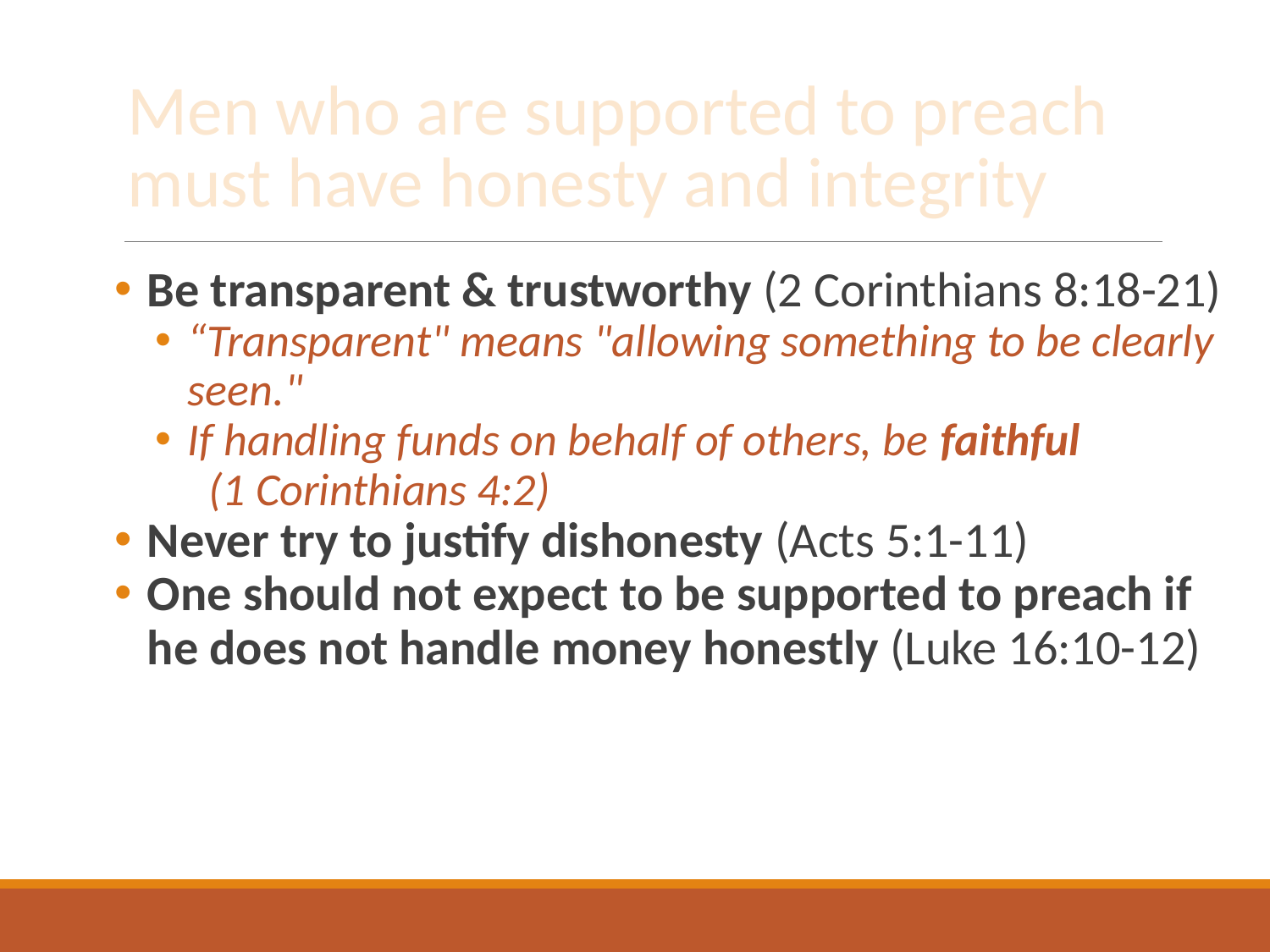

# Men who are supported to preach must have honesty and integrity
Be transparent & trustworthy (2 Corinthians 8:18-21)
“Transparent" means "allowing something to be clearly seen."
If handling funds on behalf of others, be faithful                 (1 Corinthians 4:2)
Never try to justify dishonesty (Acts 5:1-11)
One should not expect to be supported to preach if he does not handle money honestly (Luke 16:10-12)